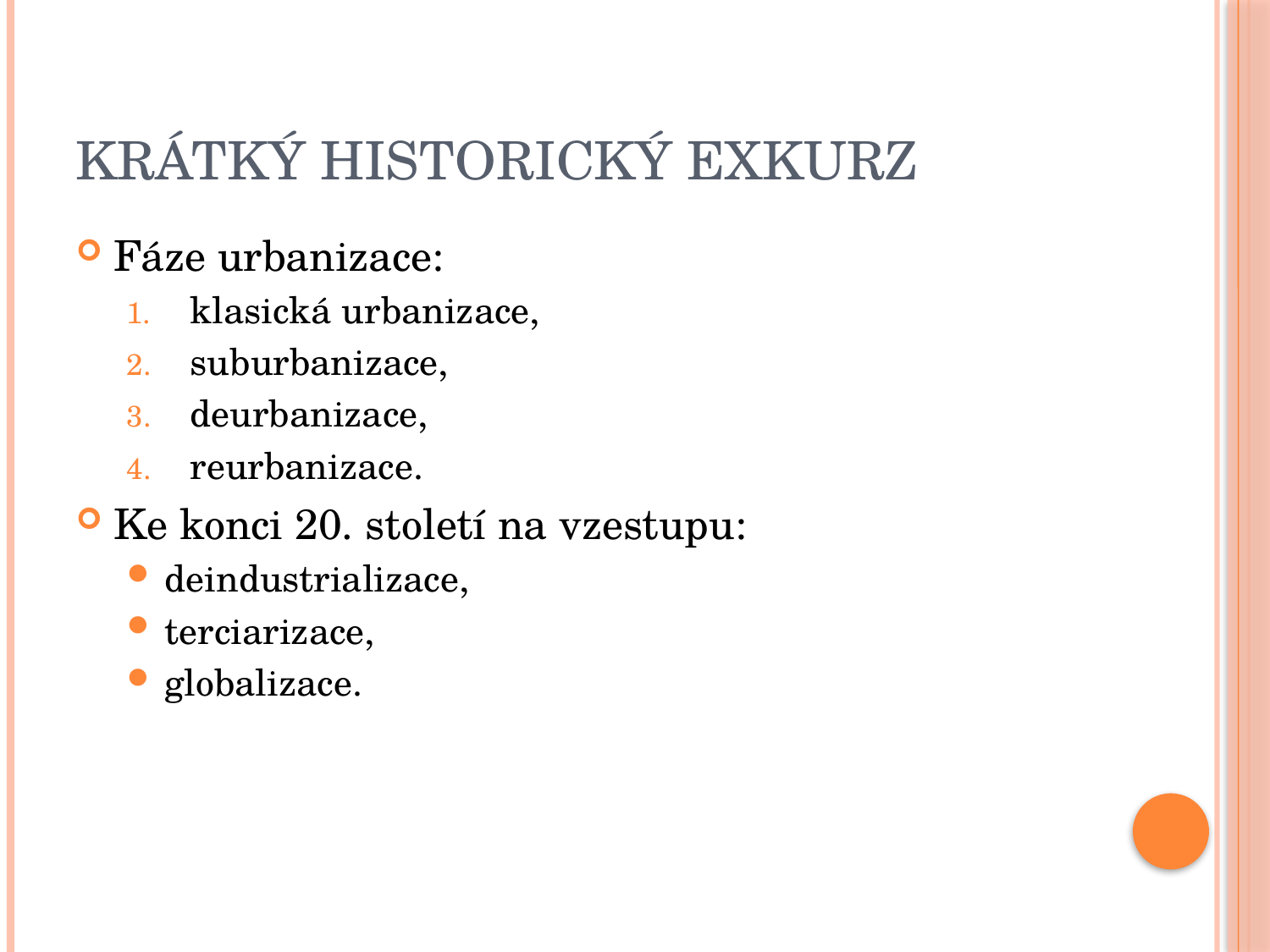

# krátký historický exkurz
Fáze urbanizace:
klasická urbanizace,
suburbanizace,
deurbanizace,
reurbanizace.
Ke konci 20. století na vzestupu:
deindustrializace,
terciarizace,
globalizace.